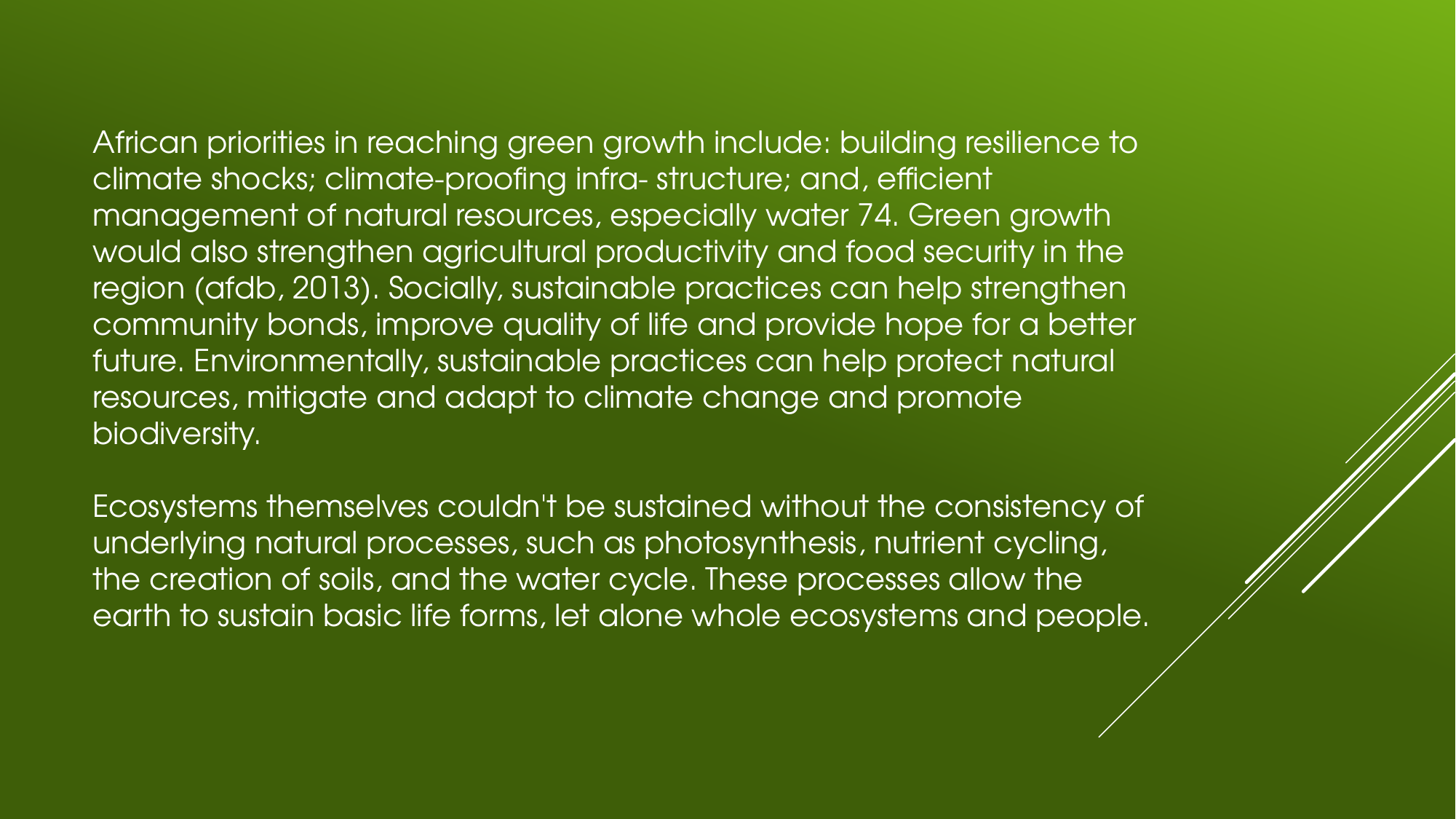

# African priorities in reaching green growth include: building resilience to climate shocks; climate-proofing infra- structure; and, efficient management of natural resources, especially water 74. Green growth would also strengthen agricultural productivity and food security in the region (afdb, 2013). Socially, sustainable practices can help strengthen community bonds, improve quality of life and provide hope for a better future. Environmentally, sustainable practices can help protect natural resources, mitigate and adapt to climate change and promote biodiversity. Ecosystems themselves couldn't be sustained without the consistency of underlying natural processes, such as photosynthesis, nutrient cycling, the creation of soils, and the water cycle. These processes allow the earth to sustain basic life forms, let alone whole ecosystems and people.